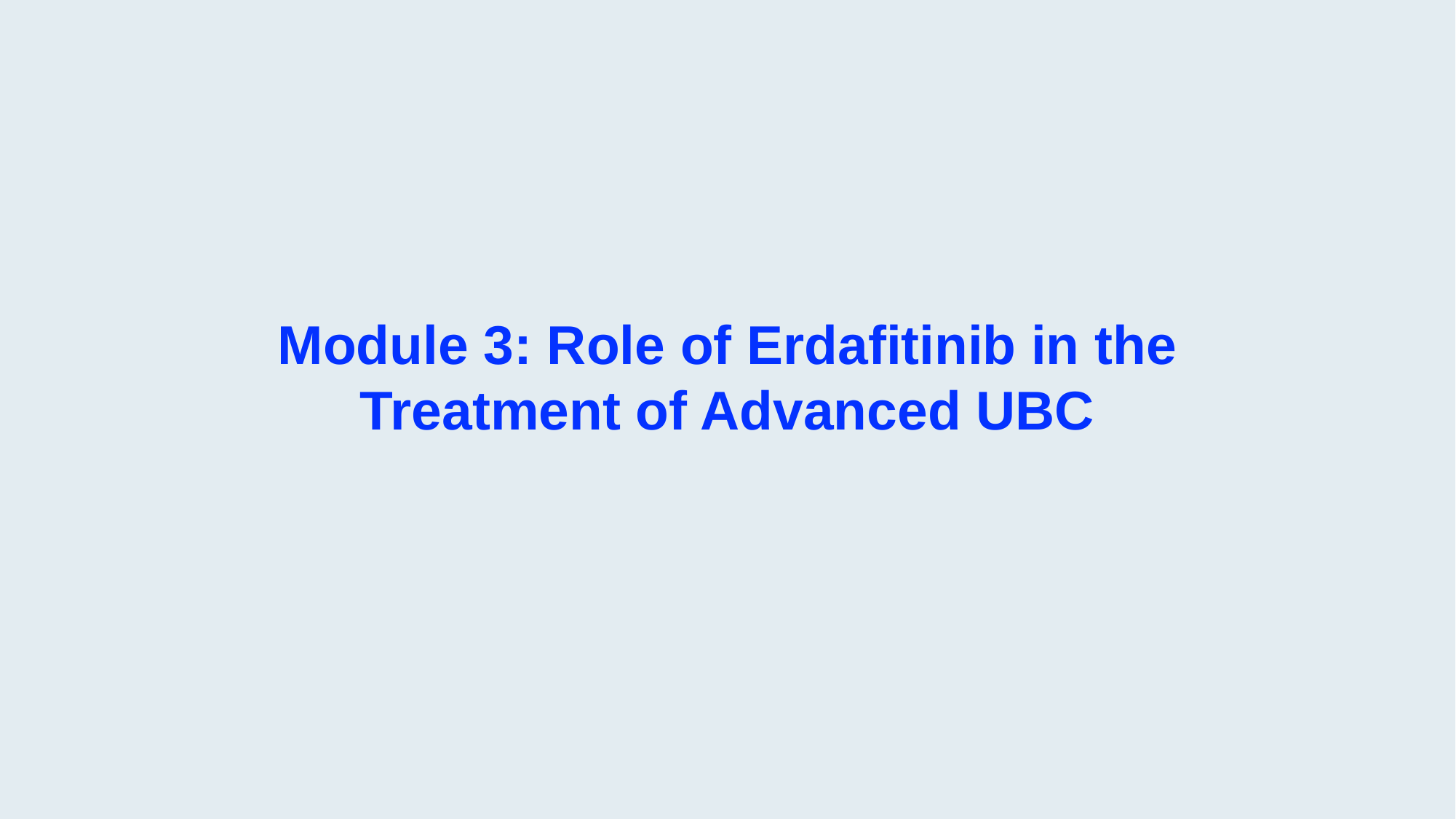

Module 3: Role of Erdafitinib in the Treatment of Advanced UBC